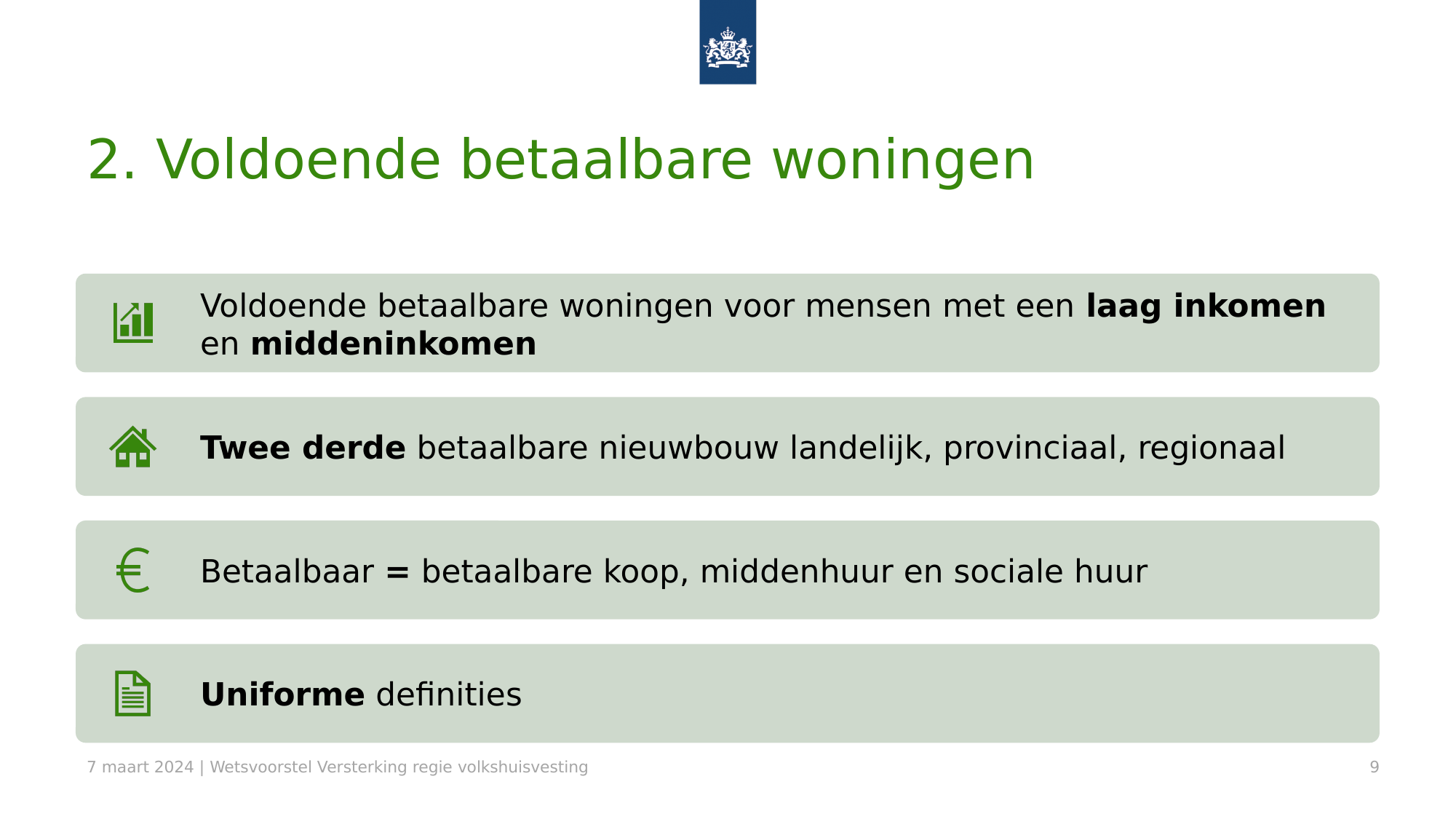

# 2. Voldoende betaalbare woningen
Voldoende betaalbare woningen voor mensen met een laag inkomen en middeninkomen
Twee derde betaalbare nieuwbouw landelijk, provinciaal, regionaal
Betaalbaar = betaalbare koop, middenhuur en sociale huur
Uniforme definities
7 maart 2024 | Wetsvoorstel Versterking regie volkshuisvesting
9